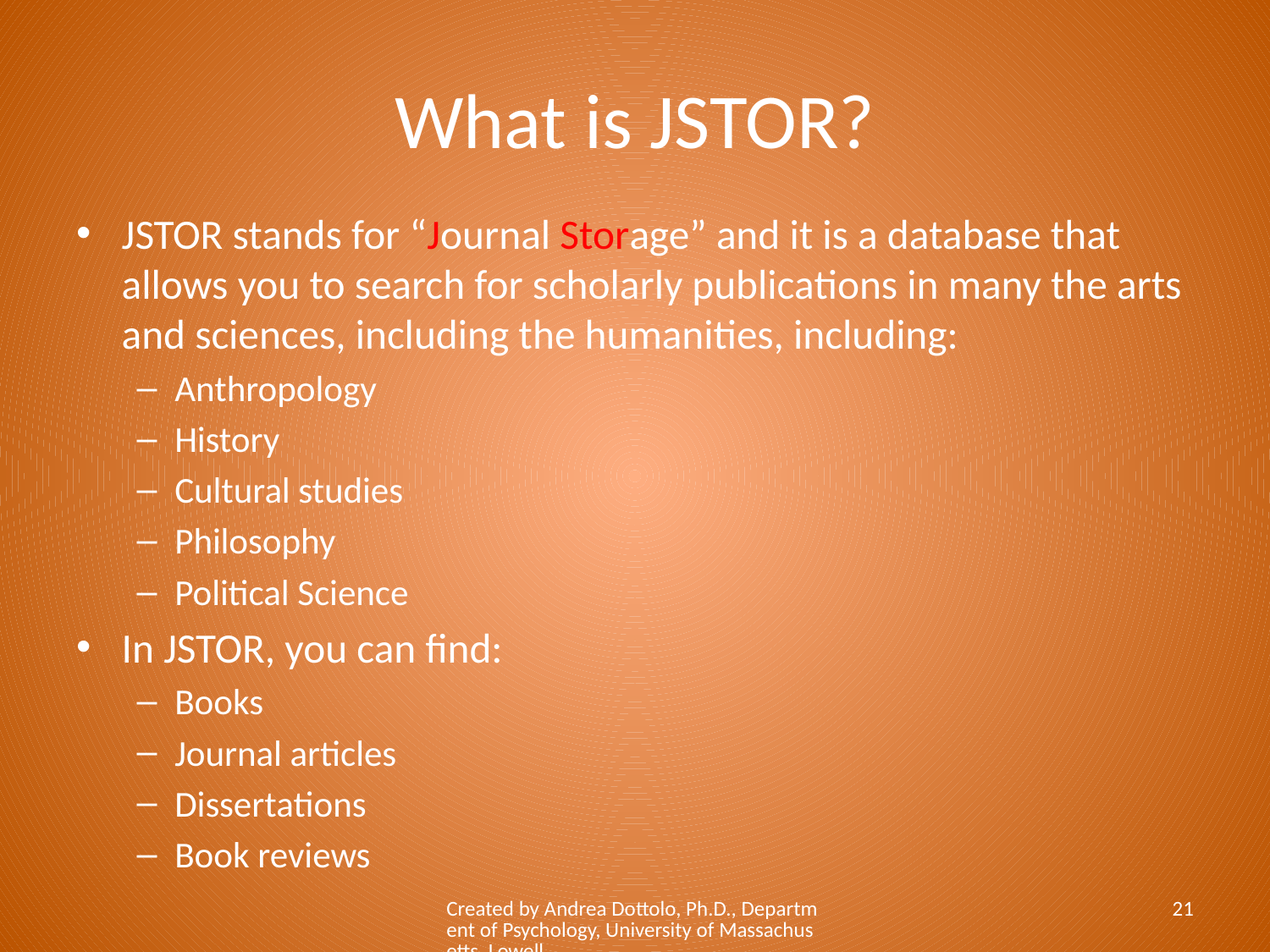

# What is JSTOR?
JSTOR stands for “Journal Storage” and it is a database that allows you to search for scholarly publications in many the arts and sciences, including the humanities, including:
Anthropology
History
Cultural studies
Philosophy
Political Science
In JSTOR, you can find:
Books
Journal articles
Dissertations
Book reviews
Created by Andrea Dottolo, Ph.D., Department of Psychology, University of Massachusetts, Lowell
21